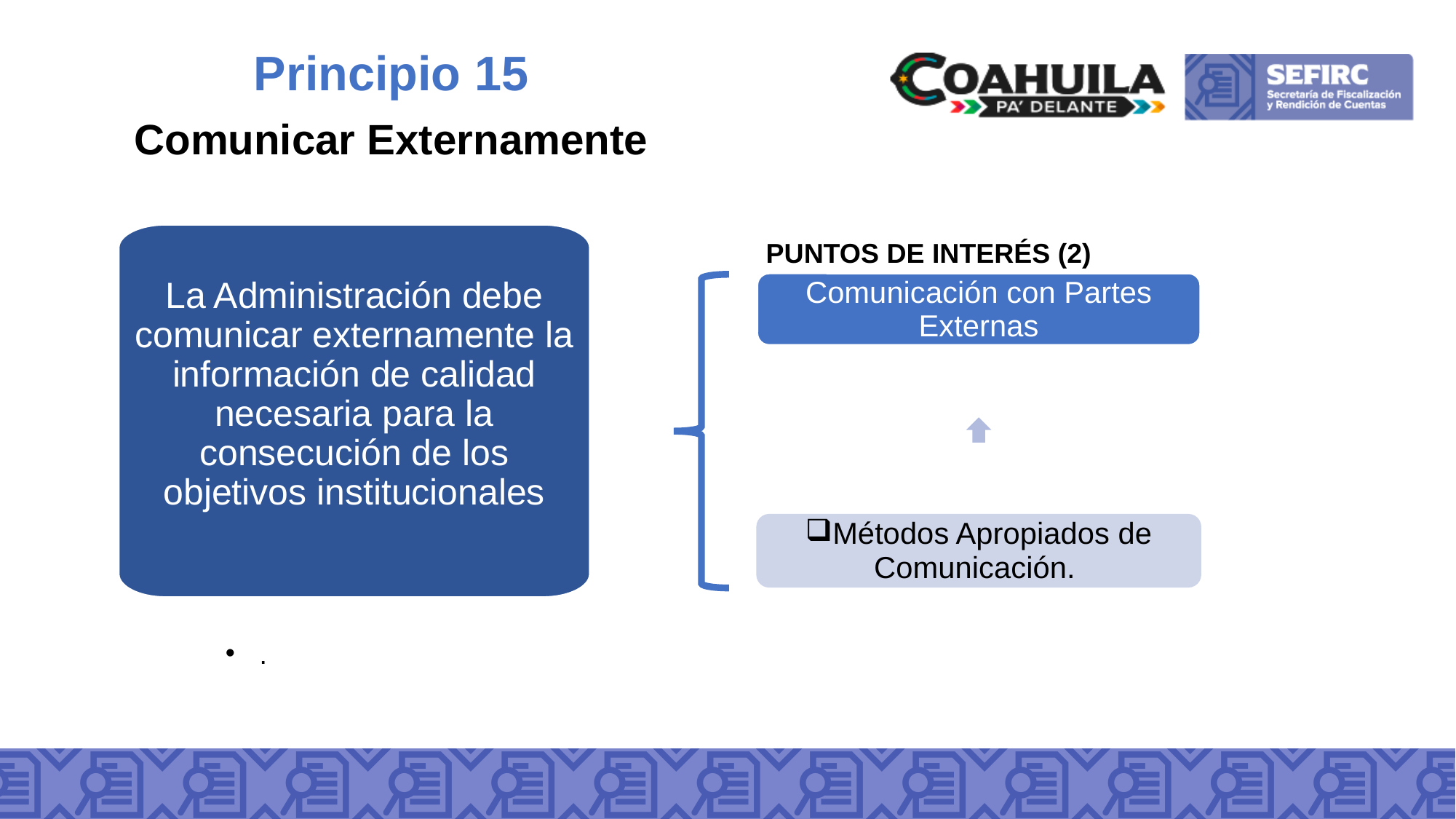

Principio 15
Comunicar Externamente

La Administración debe comunicar externamente la información de calidad necesaria para la consecución de los objetivos institucionales
PUNTOS DE INTERÉS (2)
Métodos Apropiados de Comunicación.
Comunicación con Partes Externas

.